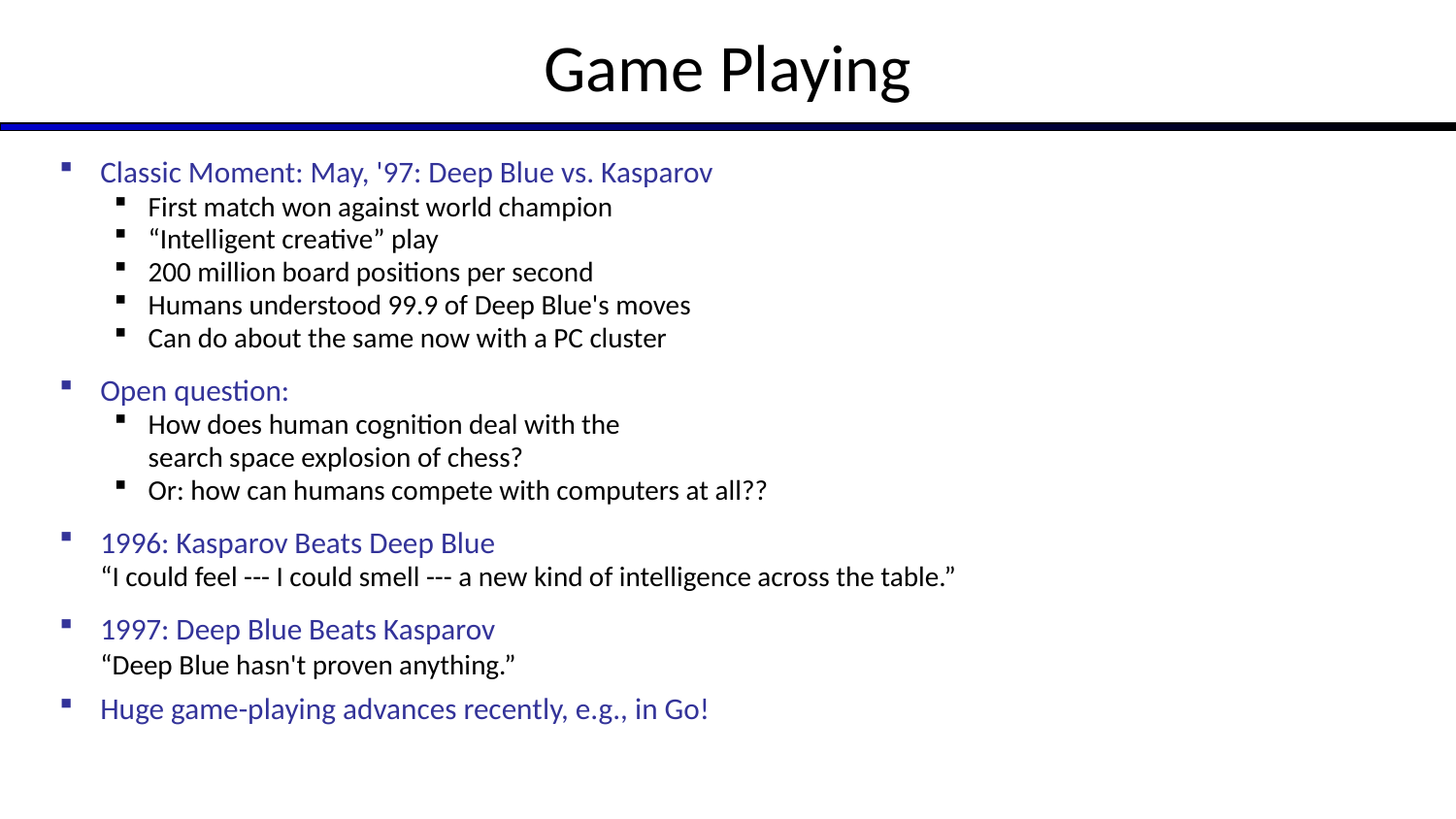

# Game Playing
Classic Moment: May, '97: Deep Blue vs. Kasparov
First match won against world champion
“Intelligent creative” play
200 million board positions per second
Humans understood 99.9 of Deep Blue's moves
Can do about the same now with a PC cluster

Open question:
How does human cognition deal with the
	search space explosion of chess?
Or: how can humans compete with computers at all??

1996: Kasparov Beats Deep Blue
	“I could feel --- I could smell --- a new kind of intelligence across the table.”

1997: Deep Blue Beats Kasparov
	“Deep Blue hasn't proven anything.”

Huge game-playing advances recently, e.g., in Go!